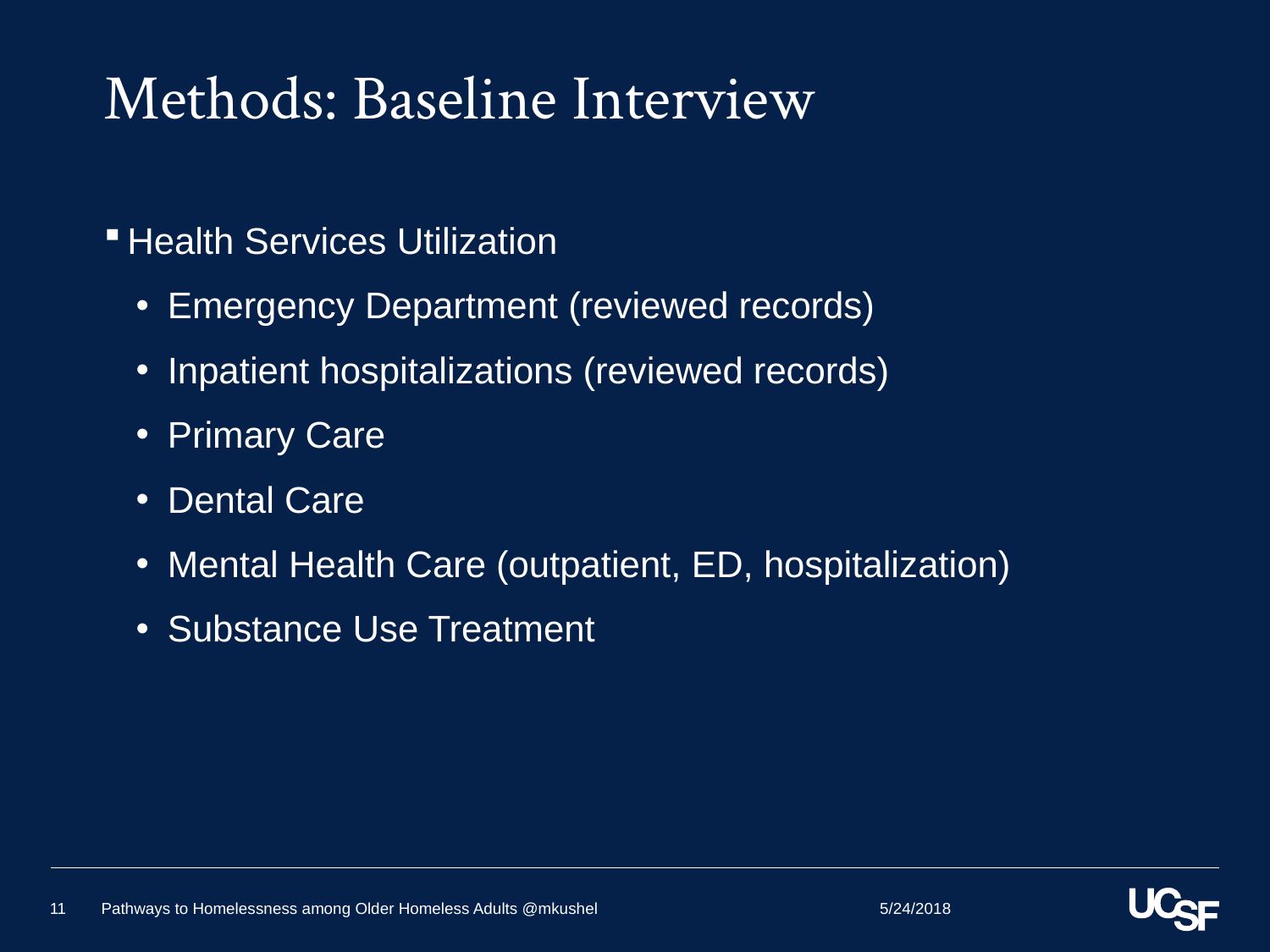

# Methods: Baseline Interview
Health Services Utilization
Emergency Department (reviewed records)
Inpatient hospitalizations (reviewed records)
Primary Care
Dental Care
Mental Health Care (outpatient, ED, hospitalization)
Substance Use Treatment
5/24/2018
11
Pathways to Homelessness among Older Homeless Adults @mkushel